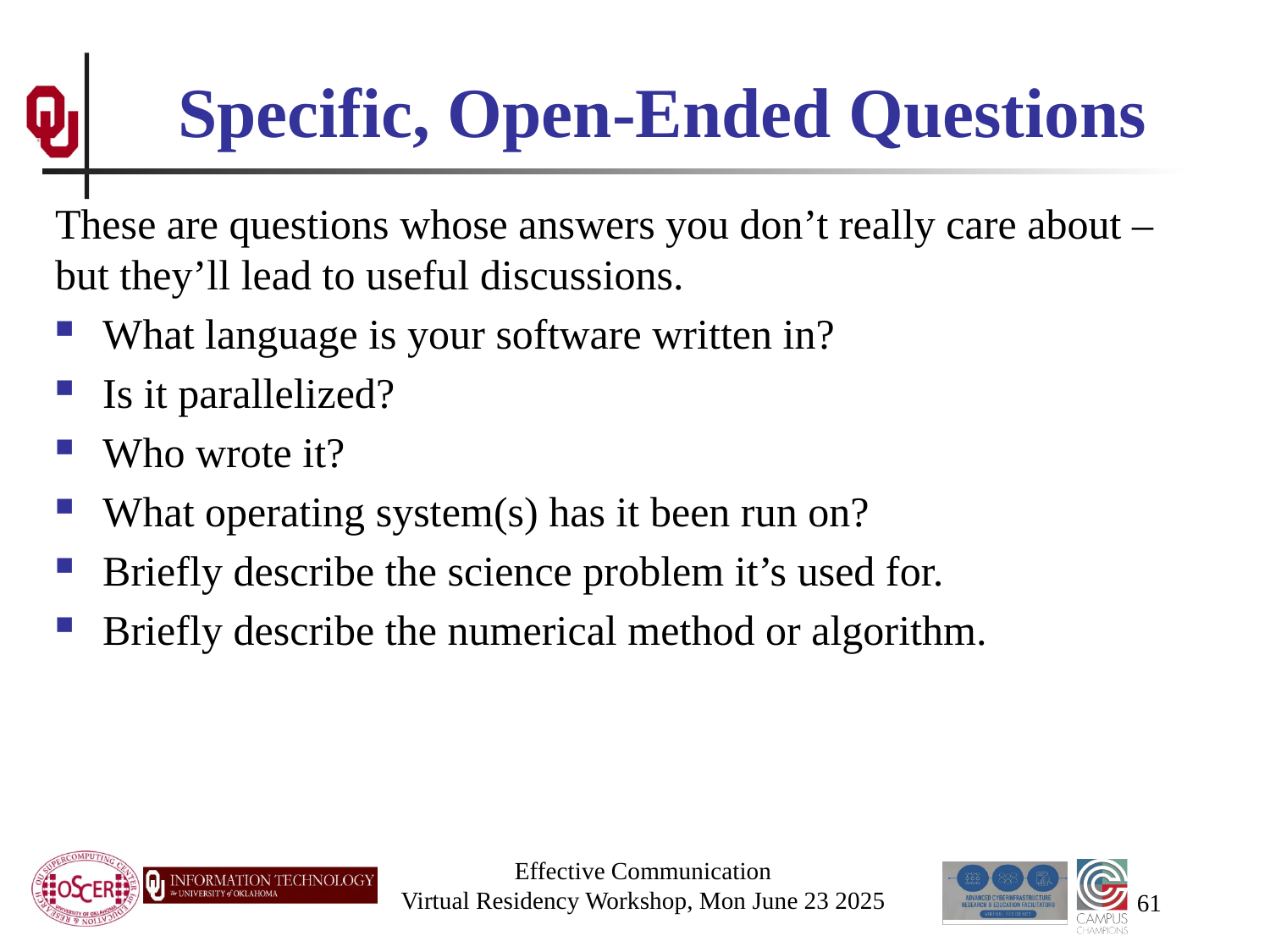

# Specific, Open-Ended Questions
These are questions whose answers you don’t really care about – but they’ll lead to useful discussions.
What language is your software written in?
Is it parallelized?
Who wrote it?
What operating system(s) has it been run on?
Briefly describe the science problem it’s used for.
Briefly describe the numerical method or algorithm.

Effective Communication
Virtual Residency Workshop, Mon June 23 2025
61